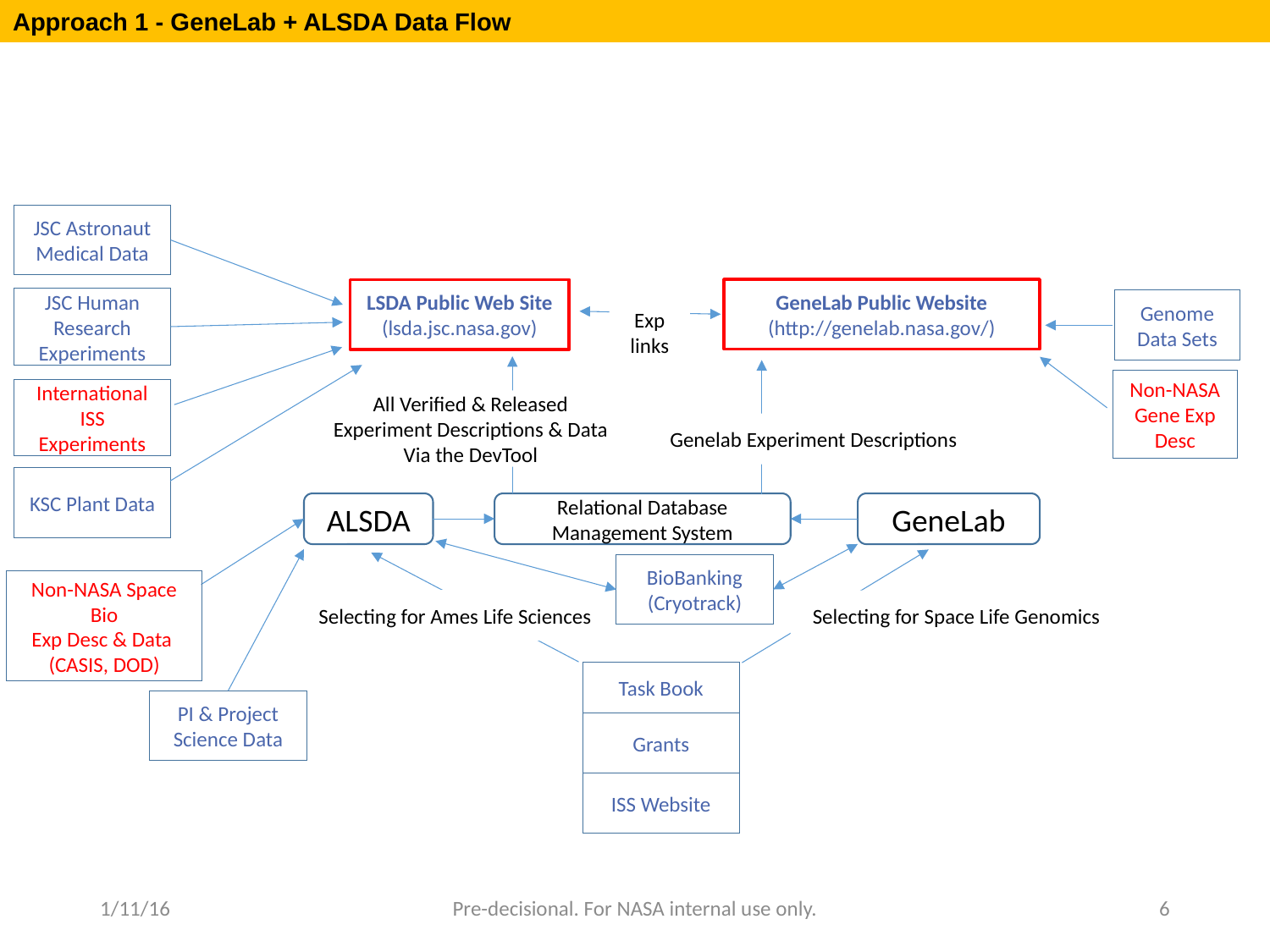

Approach 1 - GeneLab + ALSDA Data Flow
JSC Astronaut Medical Data
GeneLab Public Website
(http://genelab.nasa.gov/)
LSDA Public Web Site
(lsda.jsc.nasa.gov)
JSC Human Research Experiments
Genome Data Sets
Exp links
Non-NASA Gene Exp Desc
International ISS Experiments
All Verified & Released Experiment Descriptions & Data
Via the DevTool
Genelab Experiment Descriptions
KSC Plant Data
ALSDA
Relational Database Management System
GeneLab
BioBanking
(Cryotrack)
Non-NASA Space Bio
Exp Desc & Data
(CASIS, DOD)
Selecting for Ames Life Sciences
Selecting for Space Life Genomics
Task Book
PI & Project Science Data
Grants
ISS Website
1/11/16
Pre-decisional. For NASA internal use only.
6